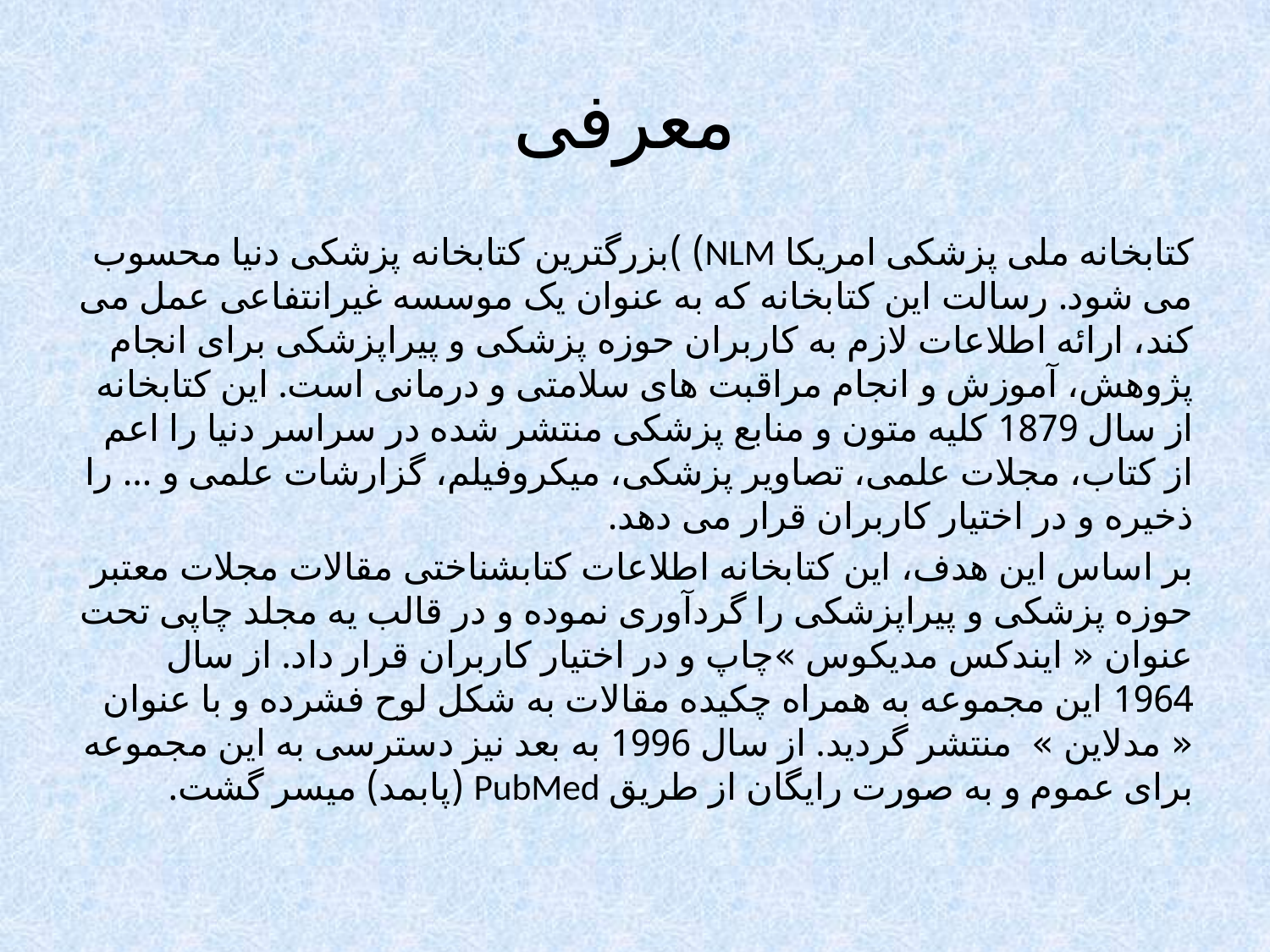

# معرفی
کتابخانه ملی پزشکی امریکا NLM) )بزرگترین کتابخانه پزشکی دنیا محسوب می شود. رسالت این کتابخانه که به عنوان یک موسسه غیرانتفاعی عمل می کند، ارائه اطلاعات لازم به کاربران حوزه پزشکی و پیراپزشکی برای انجام پژوهش، آموزش و انجام مراقبت های سلامتی و درمانی است. این کتابخانه از سال 1879 کلیه متون و منابع پزشکی منتشر شده در سراسر دنیا را اعم از کتاب، مجلات علمی، تصاویر پزشکی، میکروفیلم، گزارشات علمی و ... را ذخیره و در اختیار کاربران قرار می دهد.
بر اساس این هدف، این کتابخانه اطلاعات کتابشناختی مقالات مجلات معتبر حوزه پزشکی و پیراپزشکی را گردآوری نموده و در قالب یه مجلد چاپی تحت عنوان « ایندکس مدیکوس »چاپ و در اختیار کاربران قرار داد. از سال 1964 این مجموعه به همراه چکیده مقالات به شکل لوح فشرده و با عنوان « مدلاین »  منتشر گردید. از سال 1996 به بعد نیز دسترسی به این مجموعه برای عموم و به صورت رایگان از طریق PubMed (پابمد) میسر گشت.